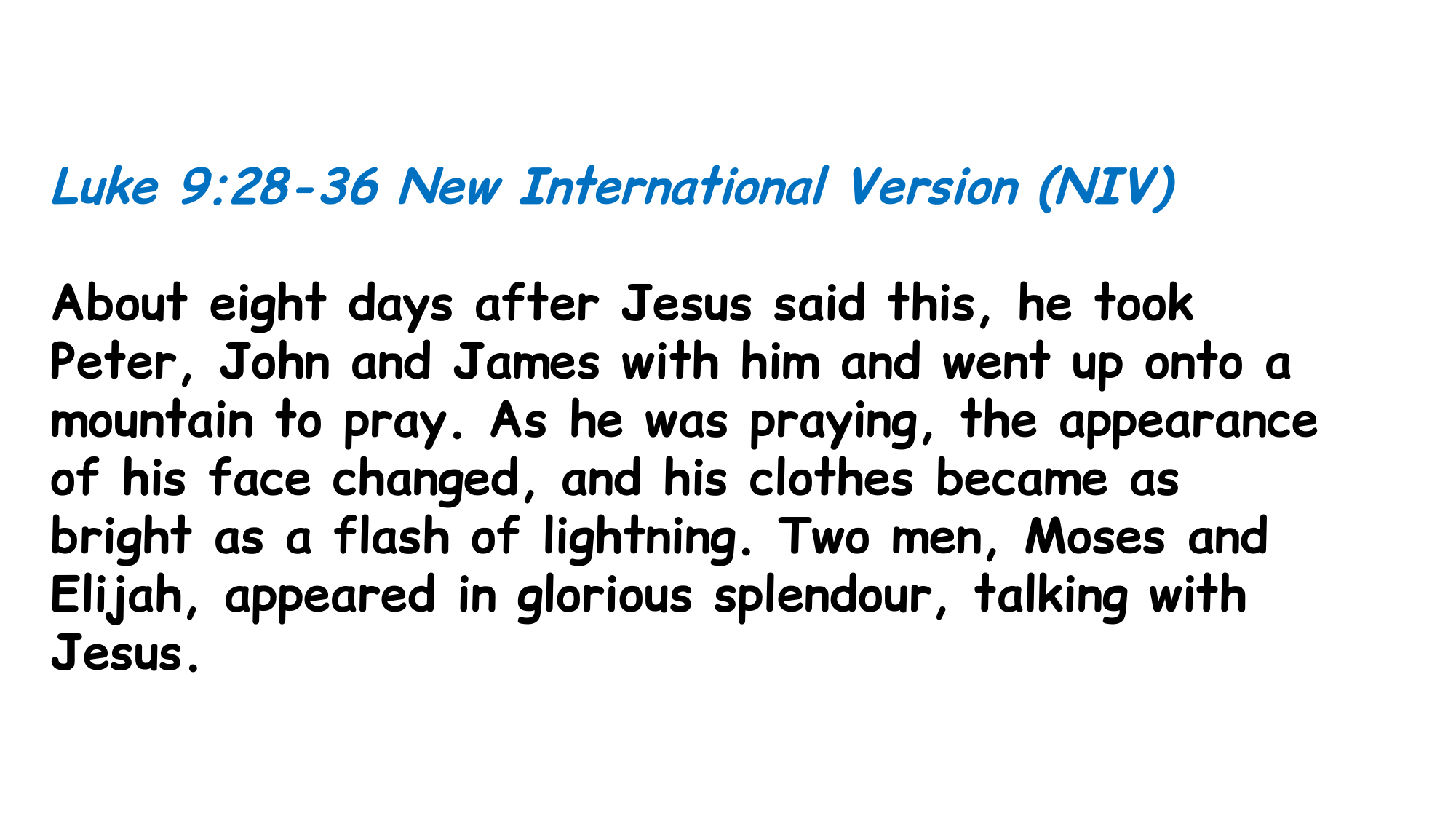

Luke 9:28-36 New International Version (NIV)
About eight days after Jesus said this, he took Peter, John and James with him and went up onto a mountain to pray. As he was praying, the appearance of his face changed, and his clothes became as bright as a flash of lightning. Two men, Moses and Elijah, appeared in glorious splendour, talking with Jesus.